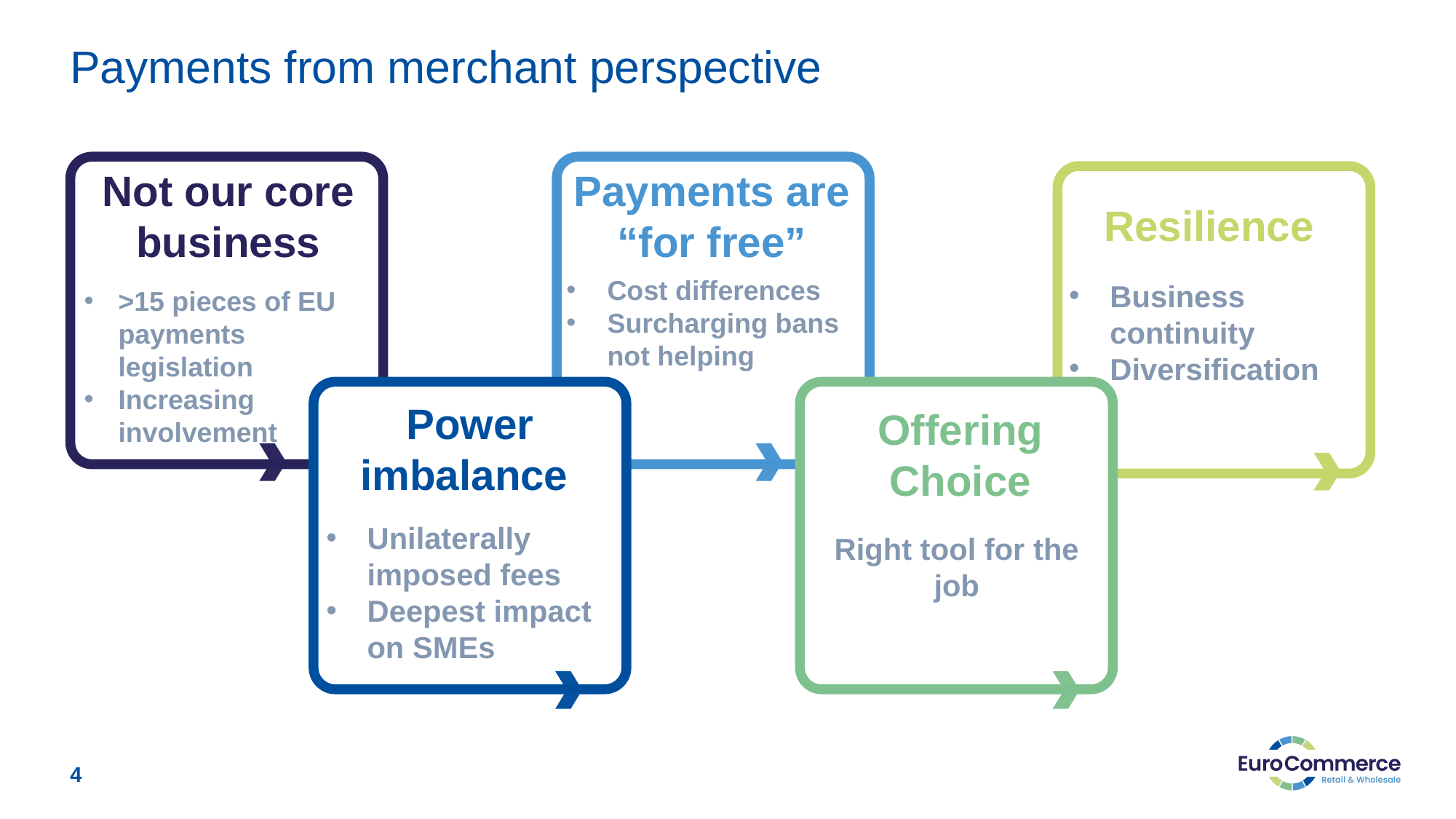

# Payments from merchant perspective

Not our core business
Payments are “for free”

Resilience
Cost differences
Surcharging bans not helping
Business continuity
Diversification
>15 pieces of EU payments legislation
Increasing involvement

Power imbalance
Offering Choice

Unilaterally imposed fees
Deepest impact on SMEs
Right tool for the job

4